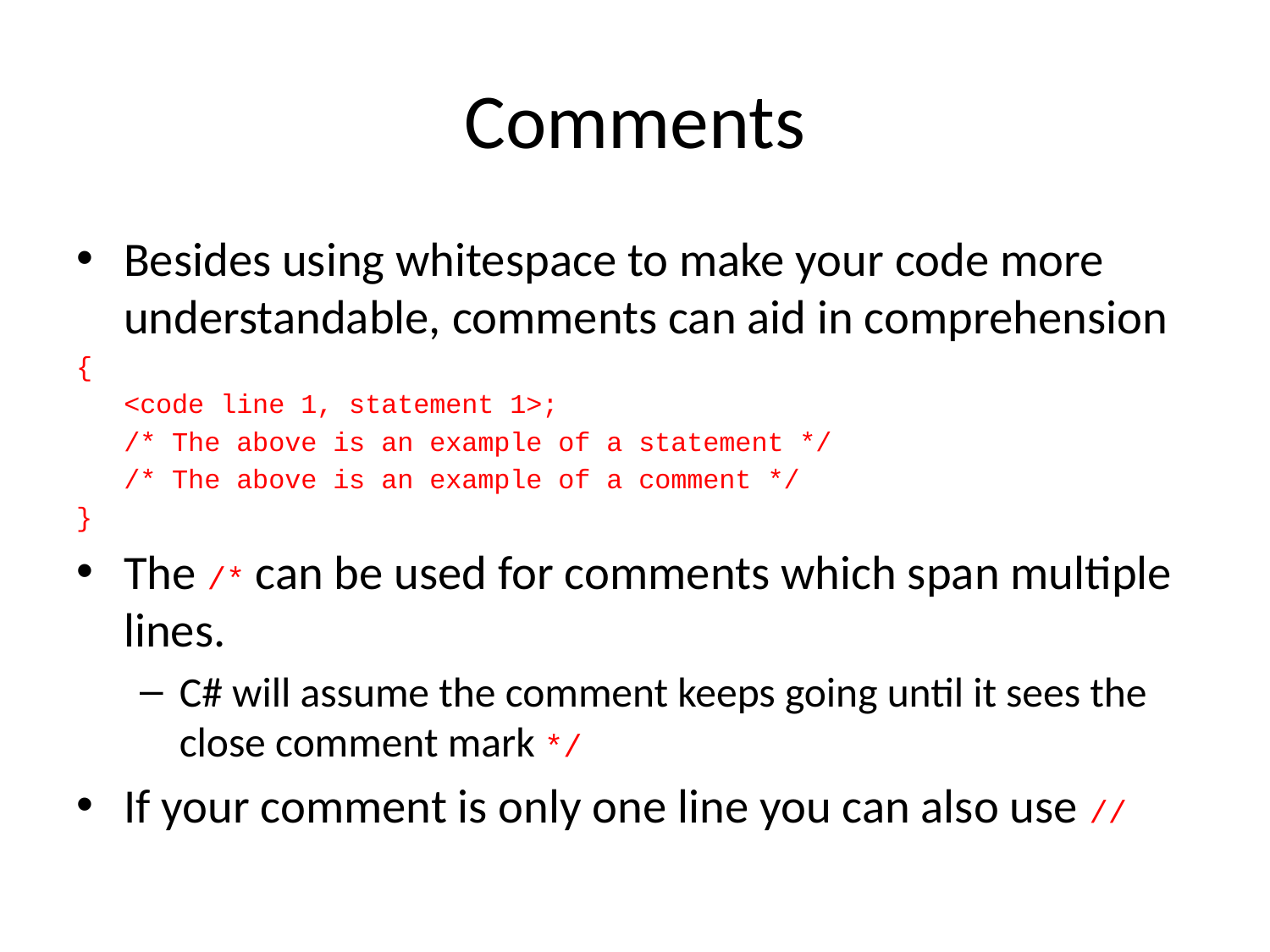

# Comments
Besides using whitespace to make your code more understandable, comments can aid in comprehension
{
	<code line 1, statement 1>;
	/* The above is an example of a statement */
	/* The above is an example of a comment */
}
The /* can be used for comments which span multiple lines.
C# will assume the comment keeps going until it sees the close comment mark */
If your comment is only one line you can also use //